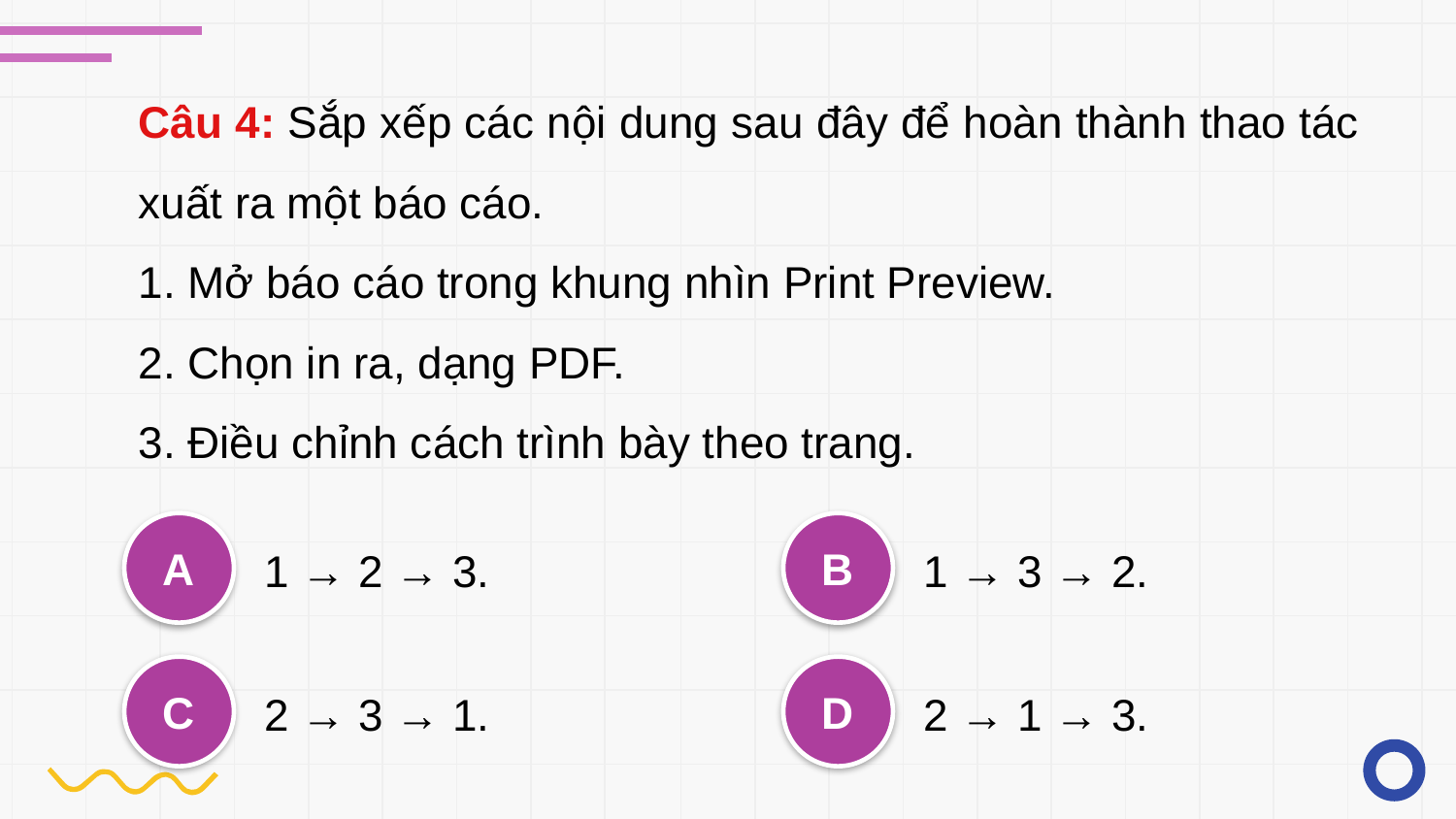

Câu 4: Sắp xếp các nội dung sau đây để hoàn thành thao tác xuất ra một báo cáo.
1. Mở báo cáo trong khung nhìn Print Preview.
2. Chọn in ra, dạng PDF.
3. Điều chỉnh cách trình bày theo trang.
A
1 → 2 → 3.
B
1 → 3 → 2.
C
2 → 3 → 1.
D
2 → 1 → 3.